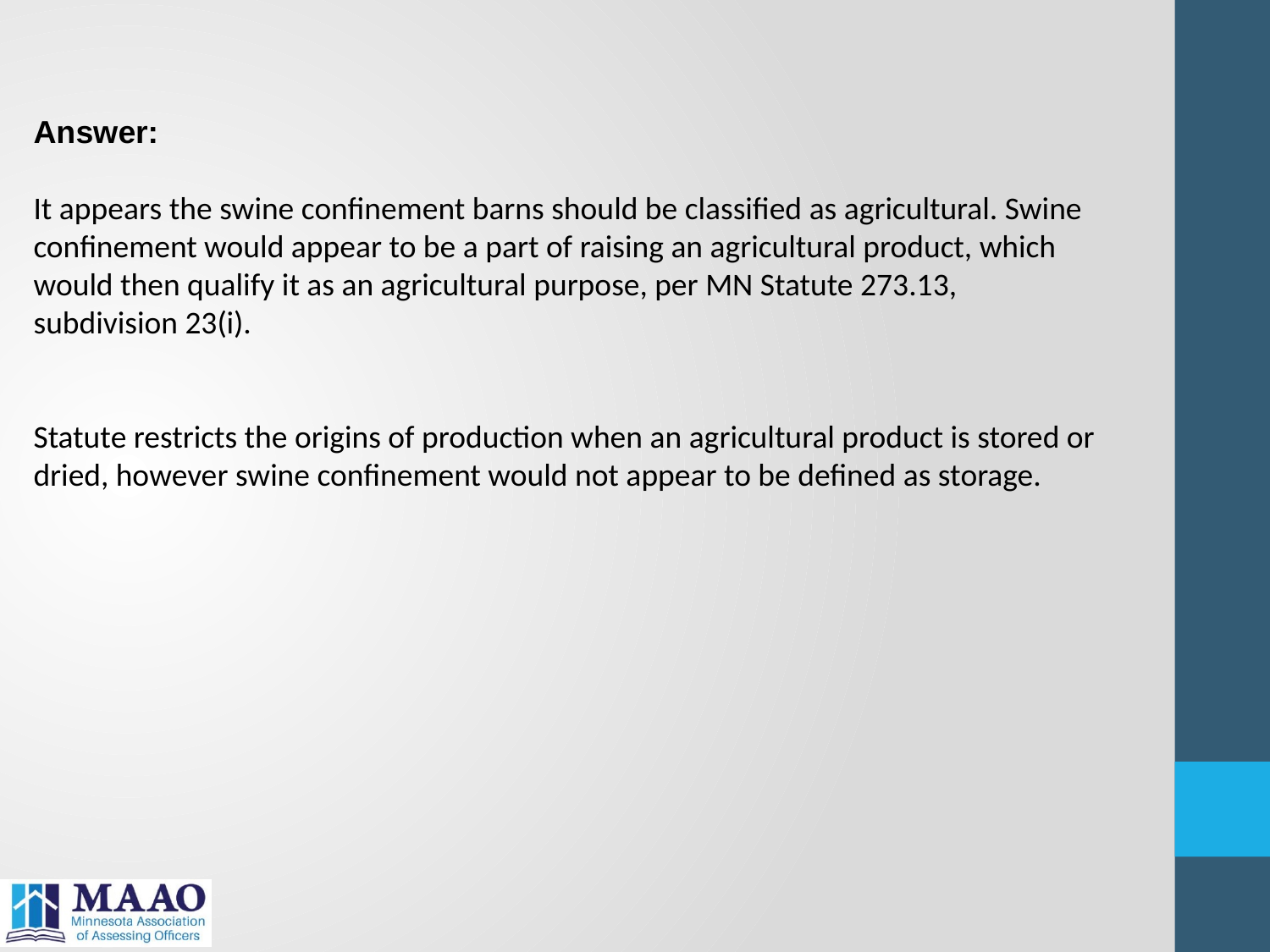

Answer:

It appears the swine confinement barns should be classified as agricultural. Swine confinement would appear to be a part of raising an agricultural product, which would then qualify it as an agricultural purpose, per MN Statute 273.13, subdivision 23(i).

Statute restricts the origins of production when an agricultural product is stored or dried, however swine confinement would not appear to be defined as storage.